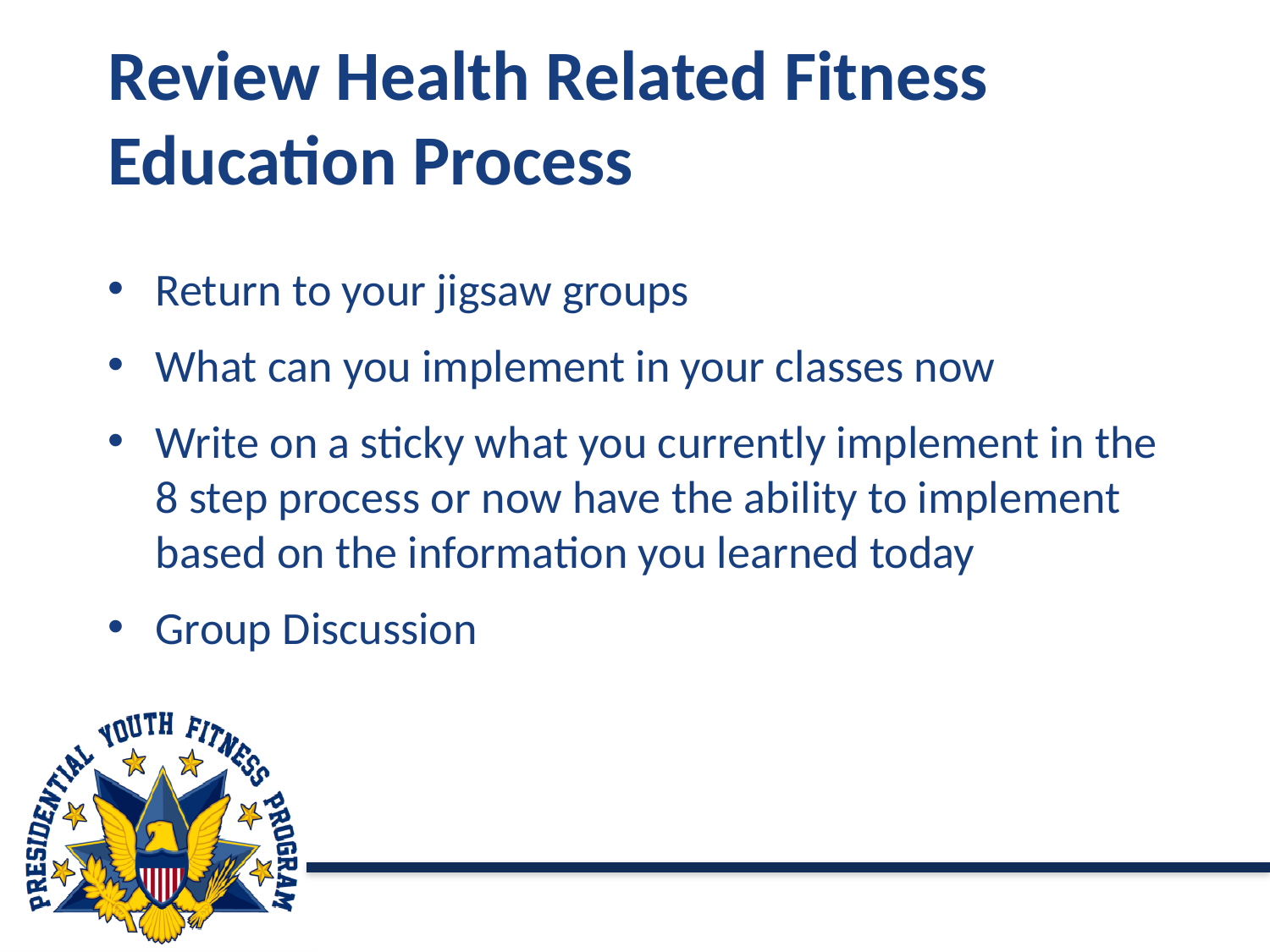

# Review Health Related Fitness Education Process
Return to your jigsaw groups
What can you implement in your classes now
Write on a sticky what you currently implement in the 8 step process or now have the ability to implement based on the information you learned today
Group Discussion